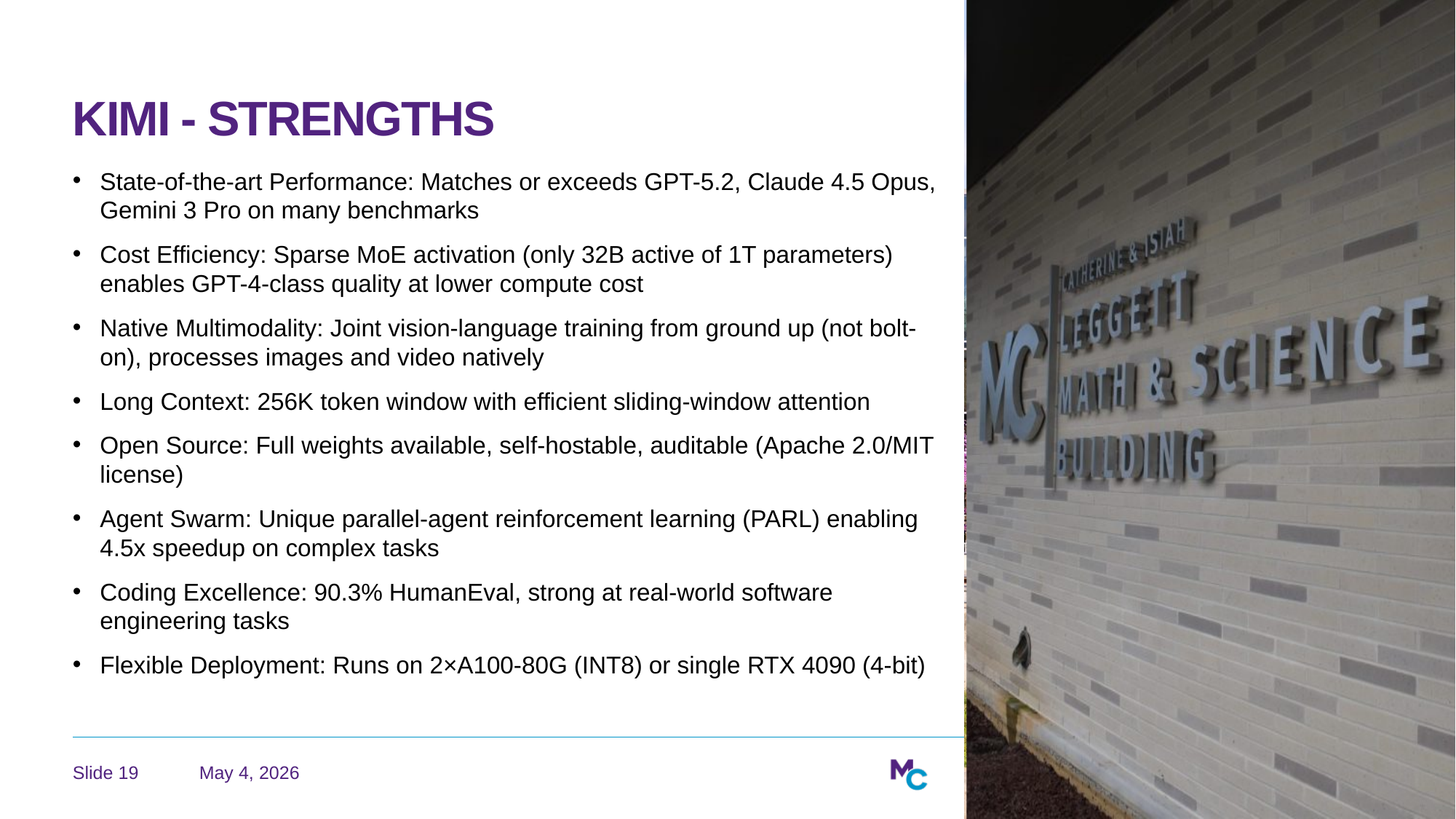

# Kimi - Strengths
State-of-the-art Performance: Matches or exceeds GPT-5.2, Claude 4.5 Opus, Gemini 3 Pro on many benchmarks
Cost Efficiency: Sparse MoE activation (only 32B active of 1T parameters) enables GPT-4-class quality at lower compute cost
Native Multimodality: Joint vision-language training from ground up (not bolt-on), processes images and video natively
Long Context: 256K token window with efficient sliding-window attention
Open Source: Full weights available, self-hostable, auditable (Apache 2.0/MIT license)
Agent Swarm: Unique parallel-agent reinforcement learning (PARL) enabling 4.5x speedup on complex tasks
Coding Excellence: 90.3% HumanEval, strong at real-world software engineering tasks
Flexible Deployment: Runs on 2×A100-80G (INT8) or single RTX 4090 (4-bit)
May 4, 2026